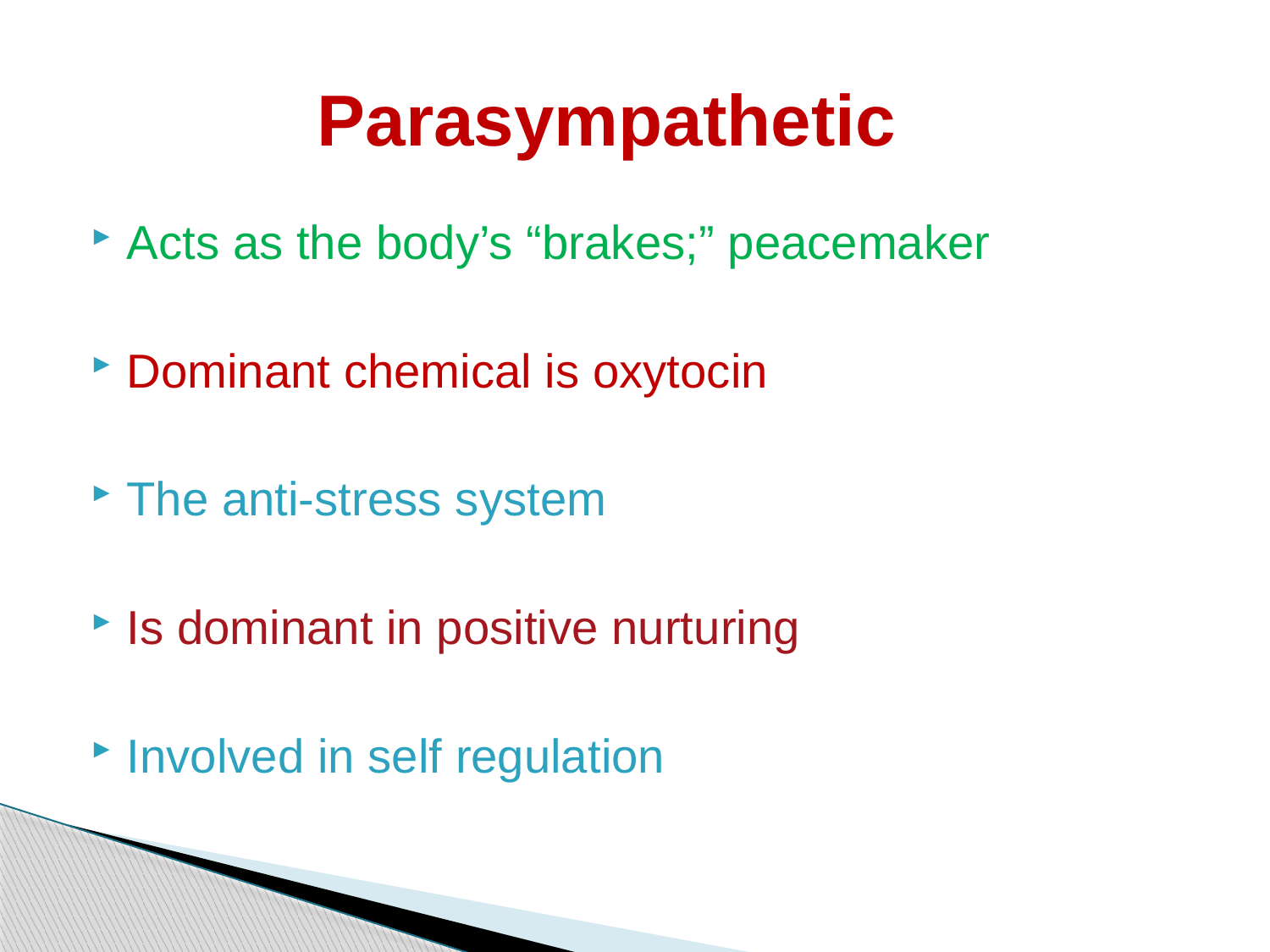

# Parasympathetic
Acts as the body’s “brakes;” peacemaker

Dominant chemical is oxytocin

The anti-stress system

Is dominant in positive nurturing

Involved in self regulation